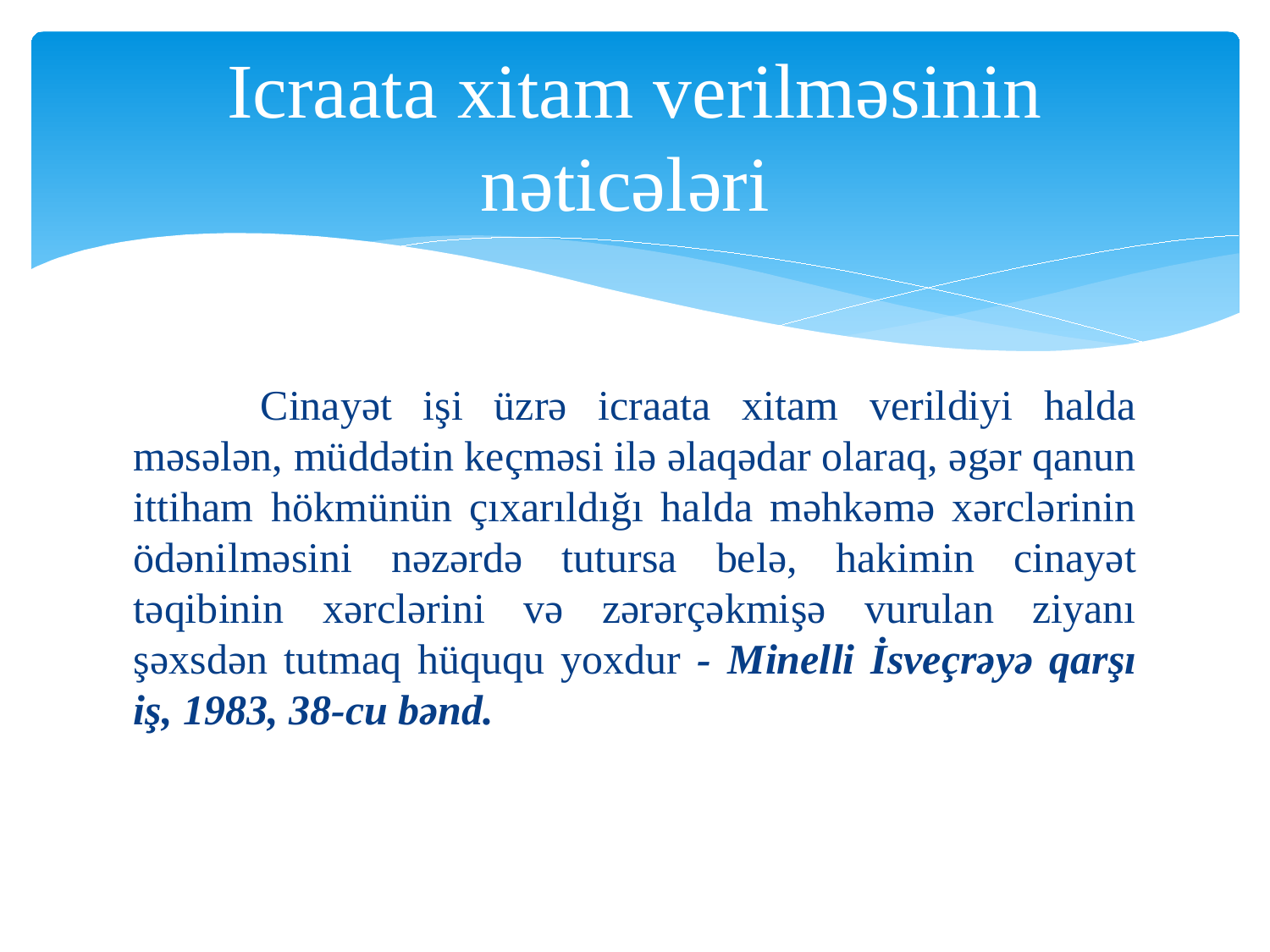

# Icraata xitam verilməsinin nəticələri
	Cinayət işi üzrə icraata xitam verildiyi halda məsələn, müddətin keçməsi ilə əlaqədar olaraq, əgər qanun ittiham hökmünün çıxarıldığı halda məhkəmə xərclərinin ödənilməsini nəzərdə tutursa belə, hakimin cinayət təqibinin xərclərini və zərərçəkmişə vurulan ziyanı şəxsdən tutmaq hüququ yoxdur - Minelli İsveçrəyə qarşı iş, 1983, 38-cu bənd.